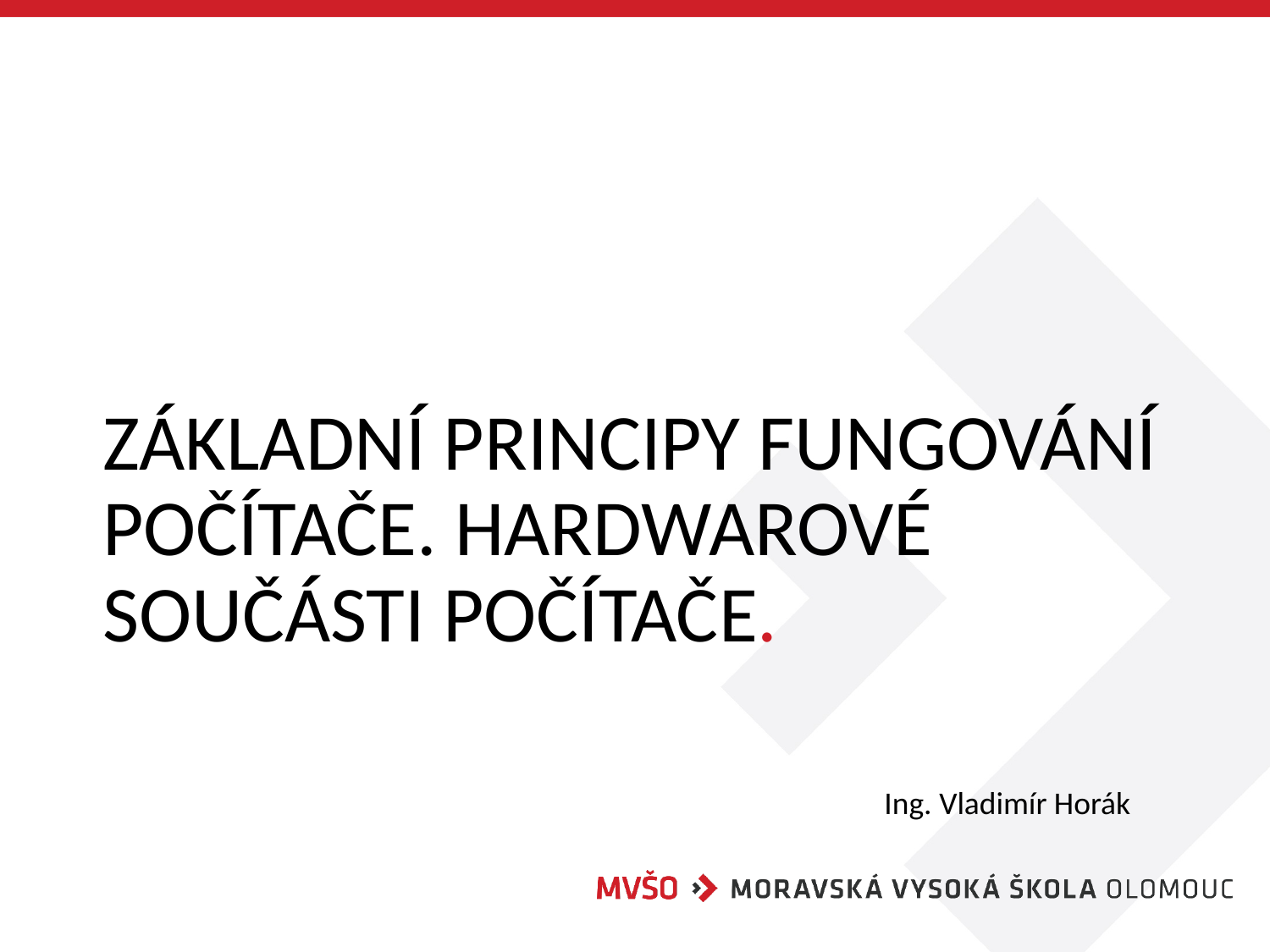

# Základní principy fungování počítače. Hardwarové součásti počítače.
Ing. Vladimír Horák